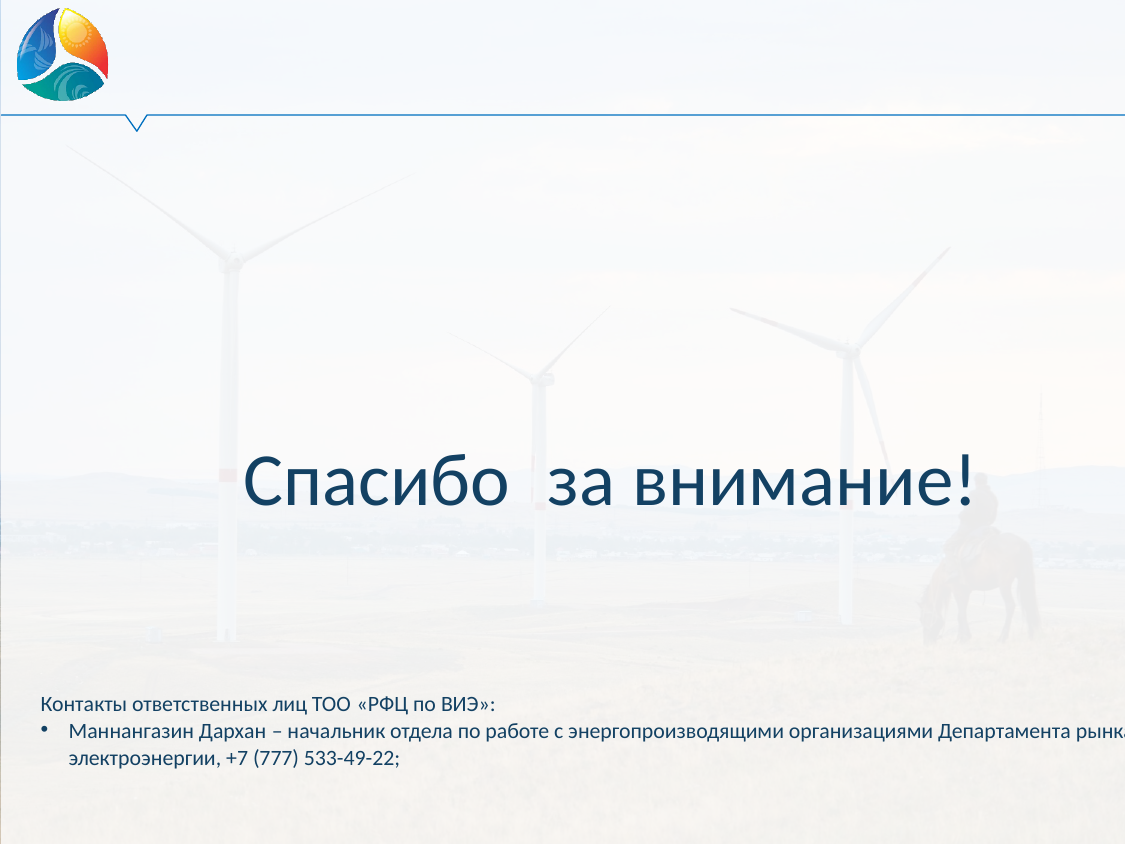

Спасибо за внимание!
Контакты ответственных лиц ТОО «РФЦ по ВИЭ»:
Маннангазин Дархан – начальник отдела по работе с энергопроизводящими организациями Департамента рынка электроэнергии, +7 (777) 533-49-22;